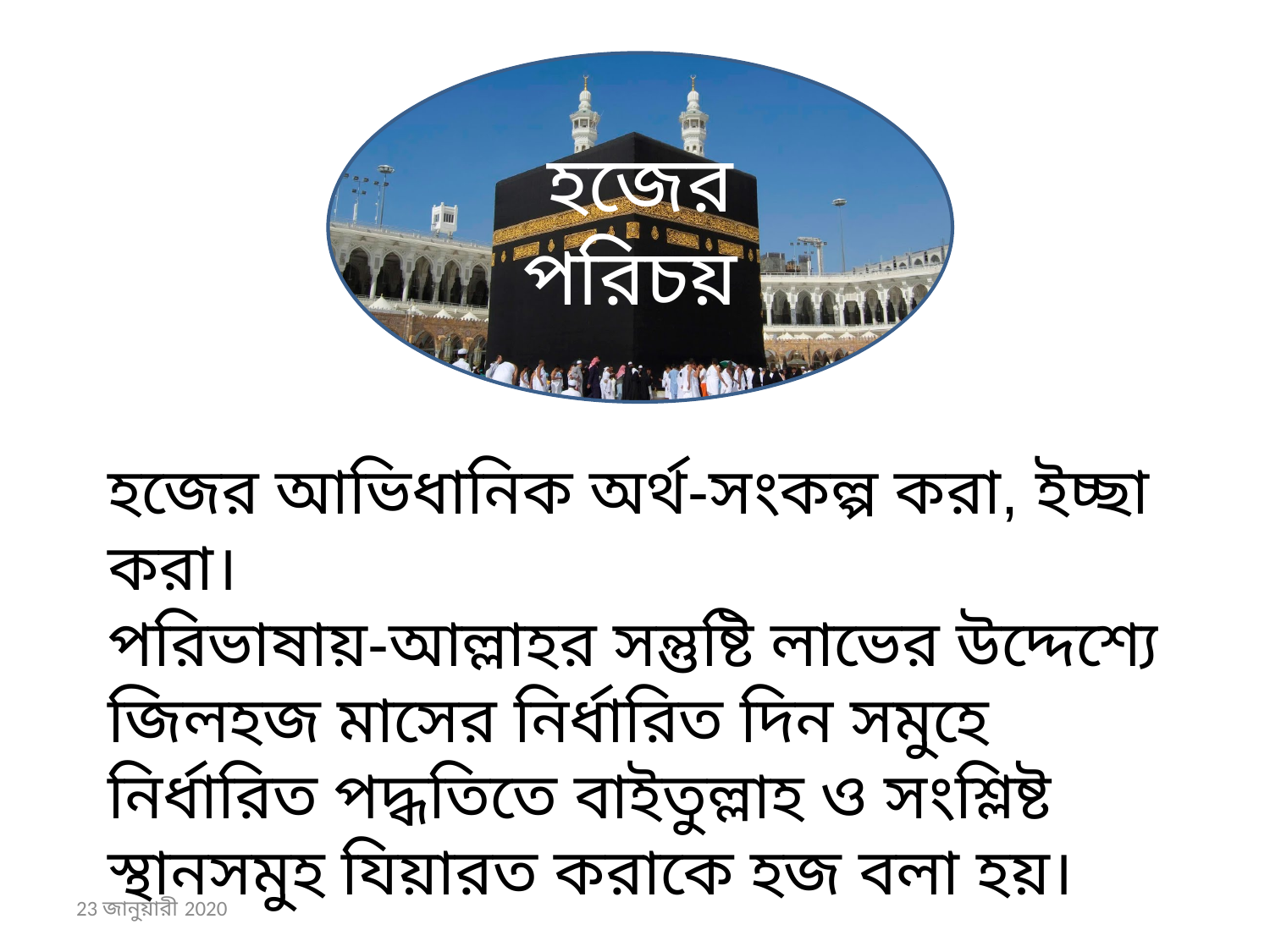

হজের পরিচয়
হজের আভিধানিক অর্থ-সংকল্প করা, ইচ্ছা করা।
পরিভাষায়-আল্লাহর সন্তুষ্টি লাভের উদ্দেশ্যে জিলহজ মাসের নির্ধারিত দিন সমুহে নির্ধারিত পদ্ধতিতে বাইতুল্লাহ ও সংশ্লিষ্ট স্থানসমুহ যিয়ারত করাকে হজ বলা হয়।
23 জানুয়ারী 2020